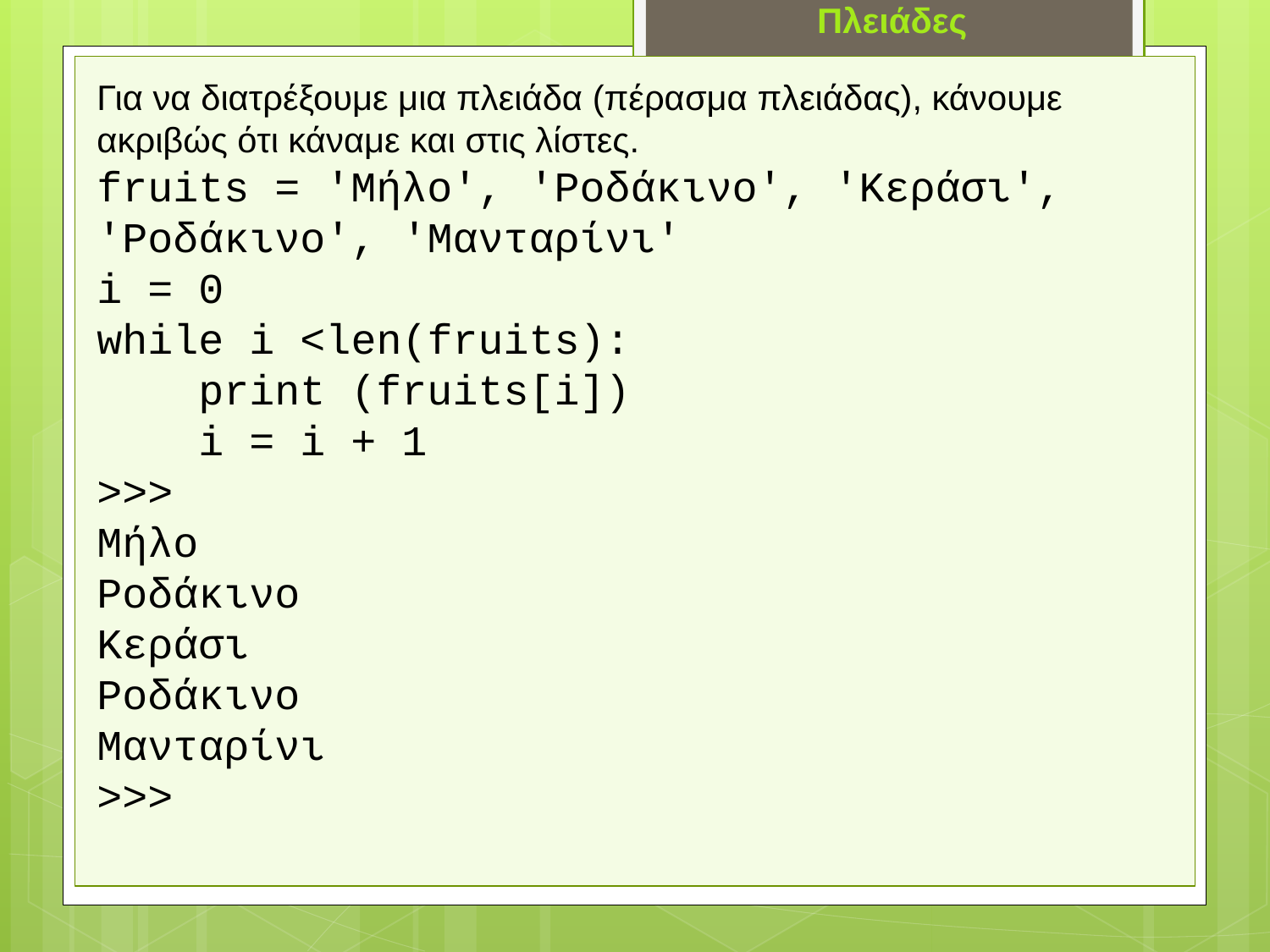

Πλειάδες

Για να διατρέξουμε μια πλειάδα (πέρασμα πλειάδας), κάνουμε ακριβώς ότι κάναμε και στις λίστες.
fruits = 'Μήλο', 'Ροδάκινο', 'Κεράσι', 'Ροδάκινο', 'Μανταρίνι'
i = 0
while i <len(fruits):
    print (fruits[i])
    i = i + 1
>>>
Μήλο
Ροδάκινο
Κεράσι
Ροδάκινο
Μανταρίνι
>>>